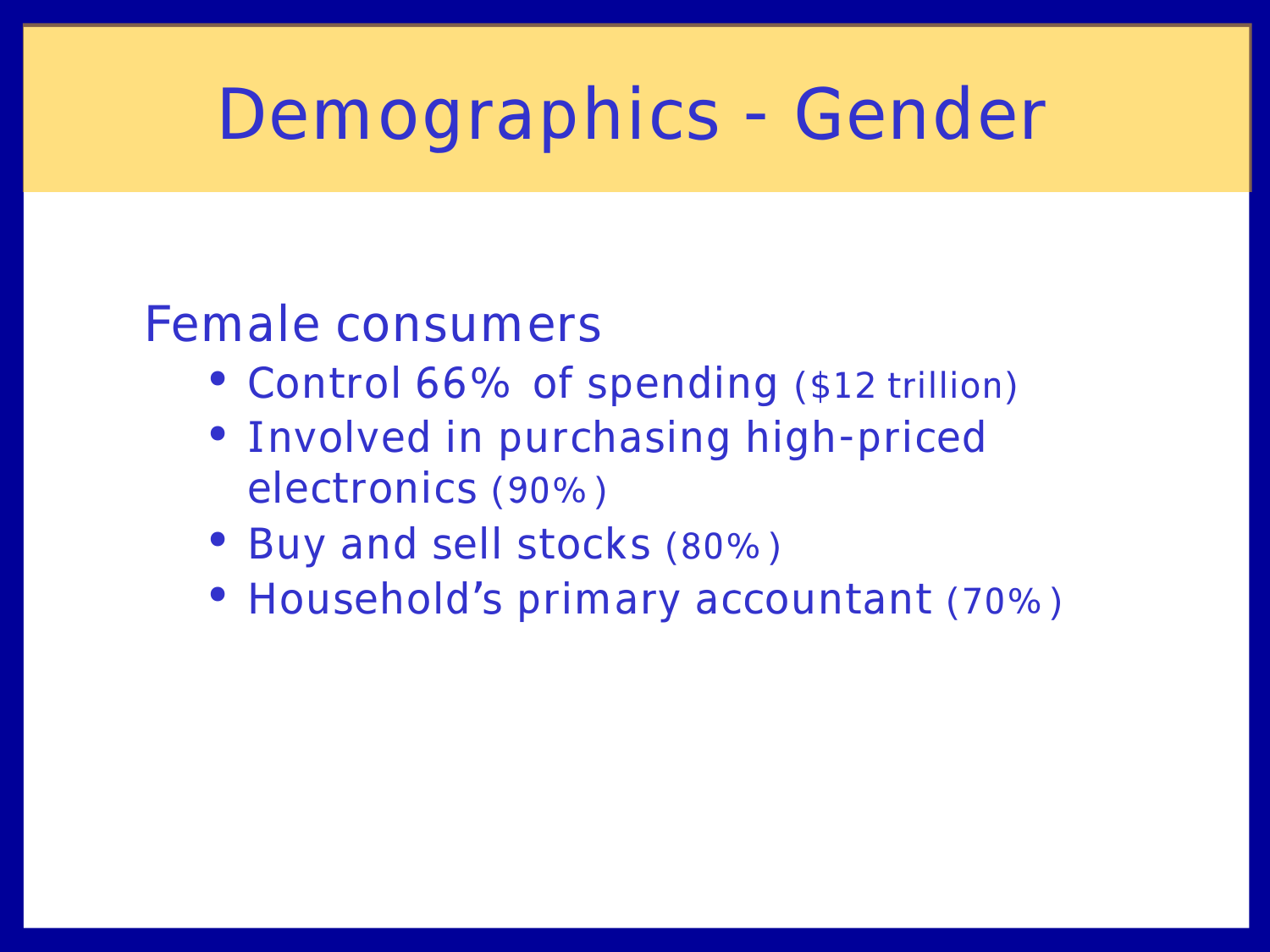

# Demographics - Gender
Female consumers
Control 66% of spending ($12 trillion)
Involved in purchasing high-priced electronics (90%)
Buy and sell stocks (80%)
Household’s primary accountant (70%)